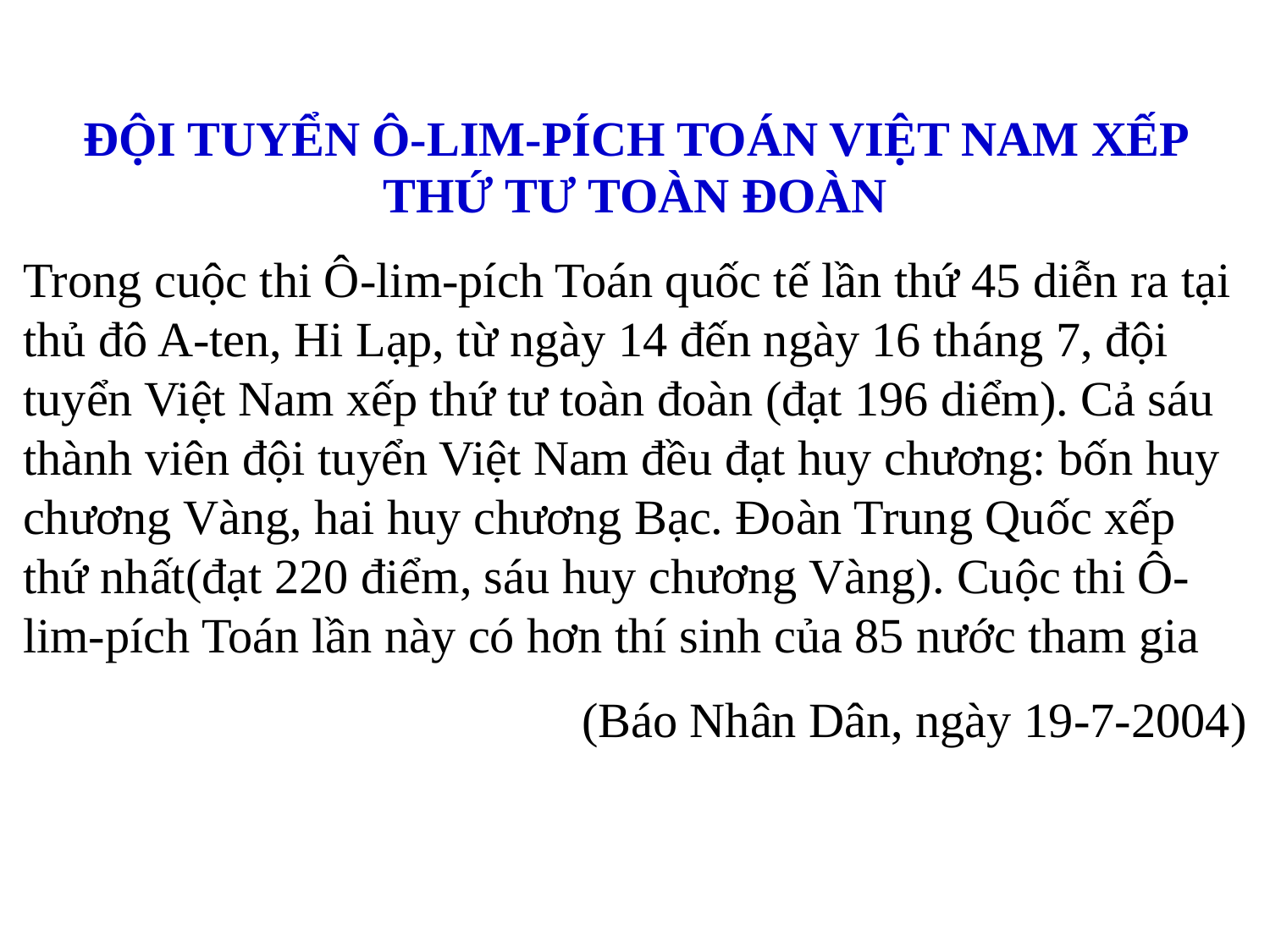

ĐỘI TUYỂN Ô-LIM-PÍCH TOÁN VIỆT NAM XẾP THỨ TƯ TOÀN ĐOÀN
Trong cuộc thi Ô-lim-pích Toán quốc tế lần thứ 45 diễn ra tại thủ đô A-ten, Hi Lạp, từ ngày 14 đến ngày 16 tháng 7, đội tuyển Việt Nam xếp thứ tư toàn đoàn (đạt 196 diểm). Cả sáu thành viên đội tuyển Việt Nam đều đạt huy chương: bốn huy chương Vàng, hai huy chương Bạc. Đoàn Trung Quốc xếp thứ nhất(đạt 220 điểm, sáu huy chương Vàng). Cuộc thi Ô-lim-pích Toán lần này có hơn thí sinh của 85 nước tham gia
(Báo Nhân Dân, ngày 19-7-2004)